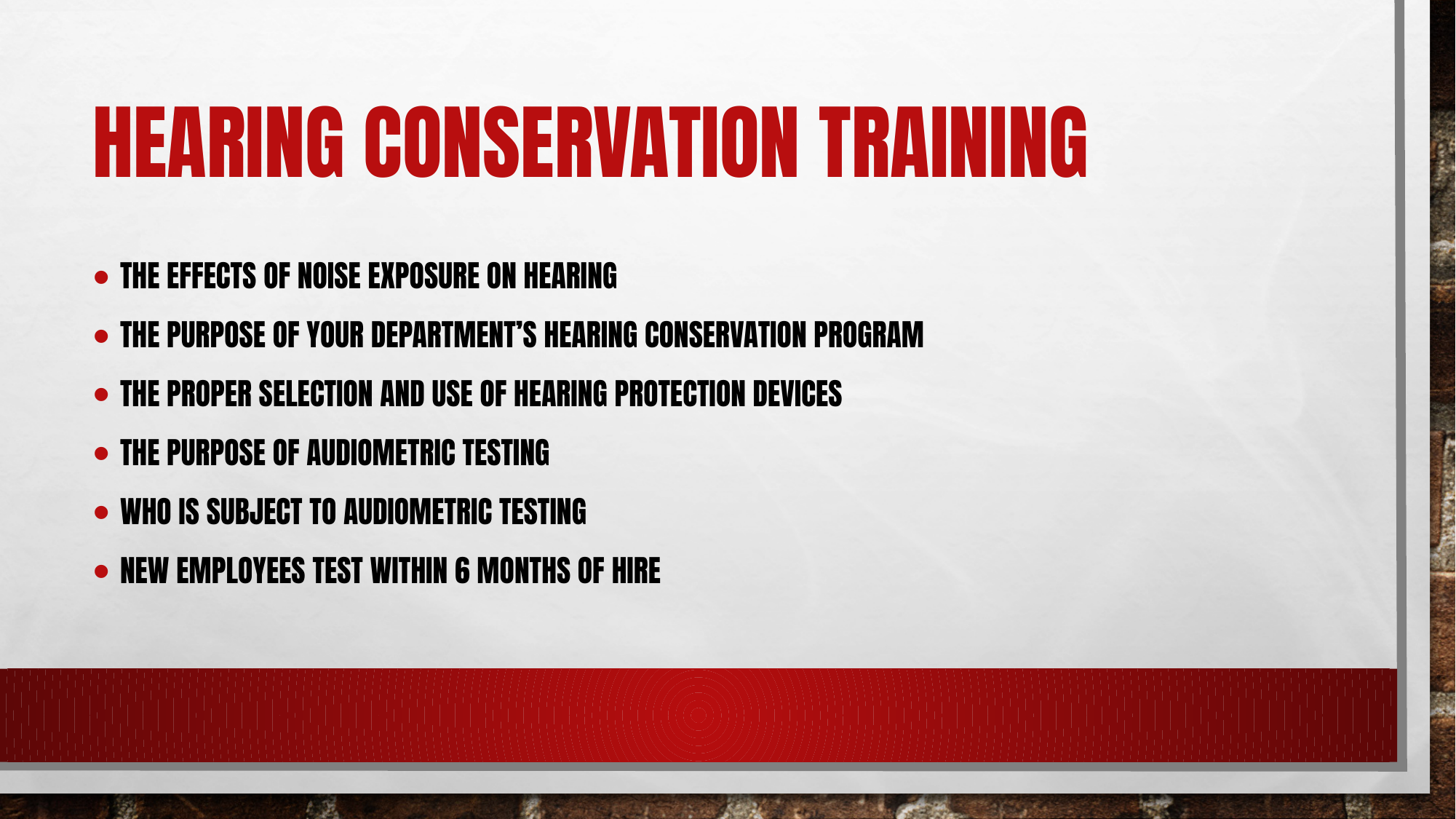

# Hearing Conservation Training
The effects of noise exposure on hearing
The purpose of your department’s Hearing Conservation Program
The proper selection and use of hearing protection devices
The purpose of audiometric testing
Who is subject to audiometric testing
New employees test within 6 months of hire